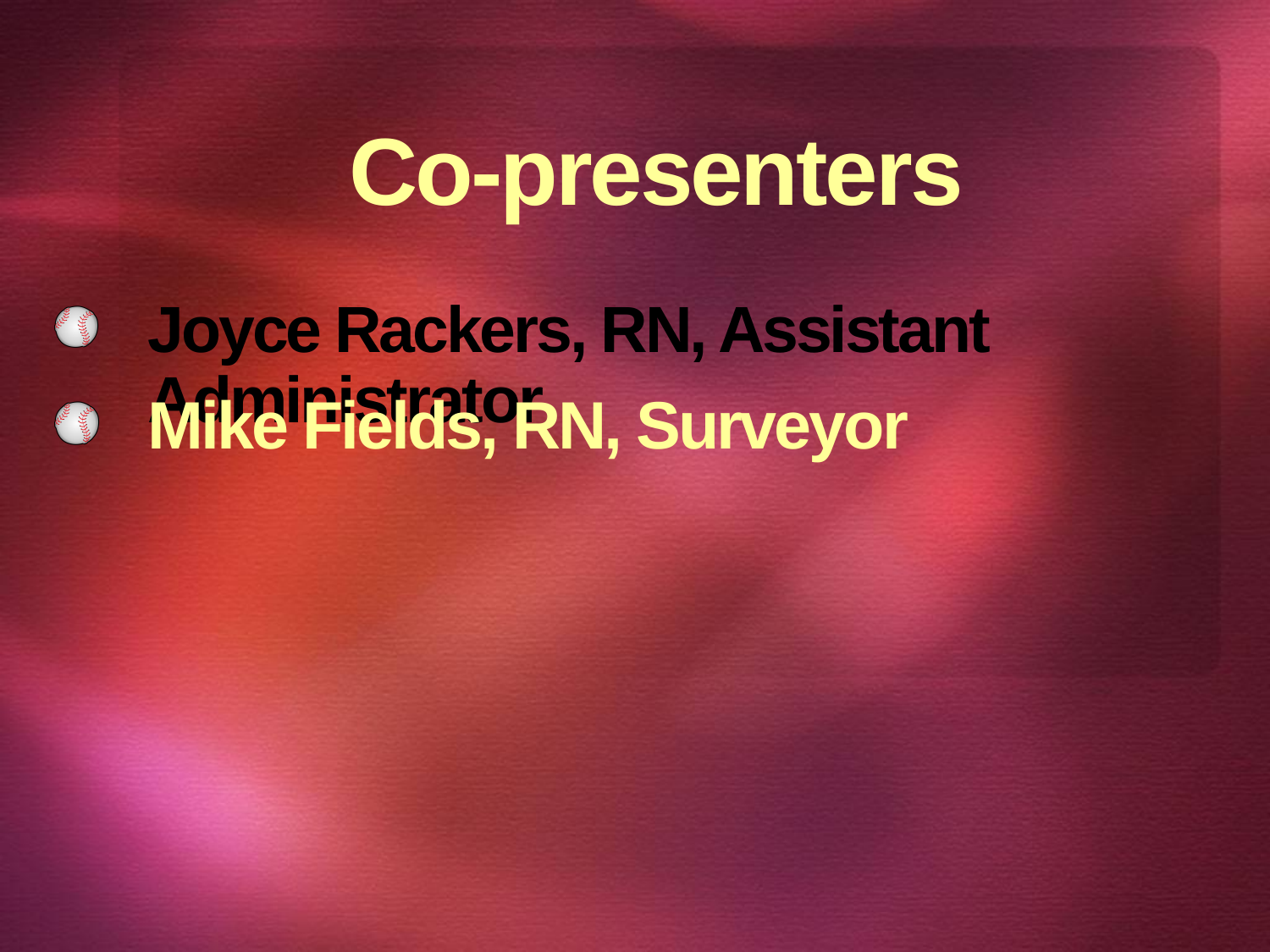

Co-presenters
# Joyce Rackers, RN, Assistant Administrator
Mike Fields, RN, Surveyor